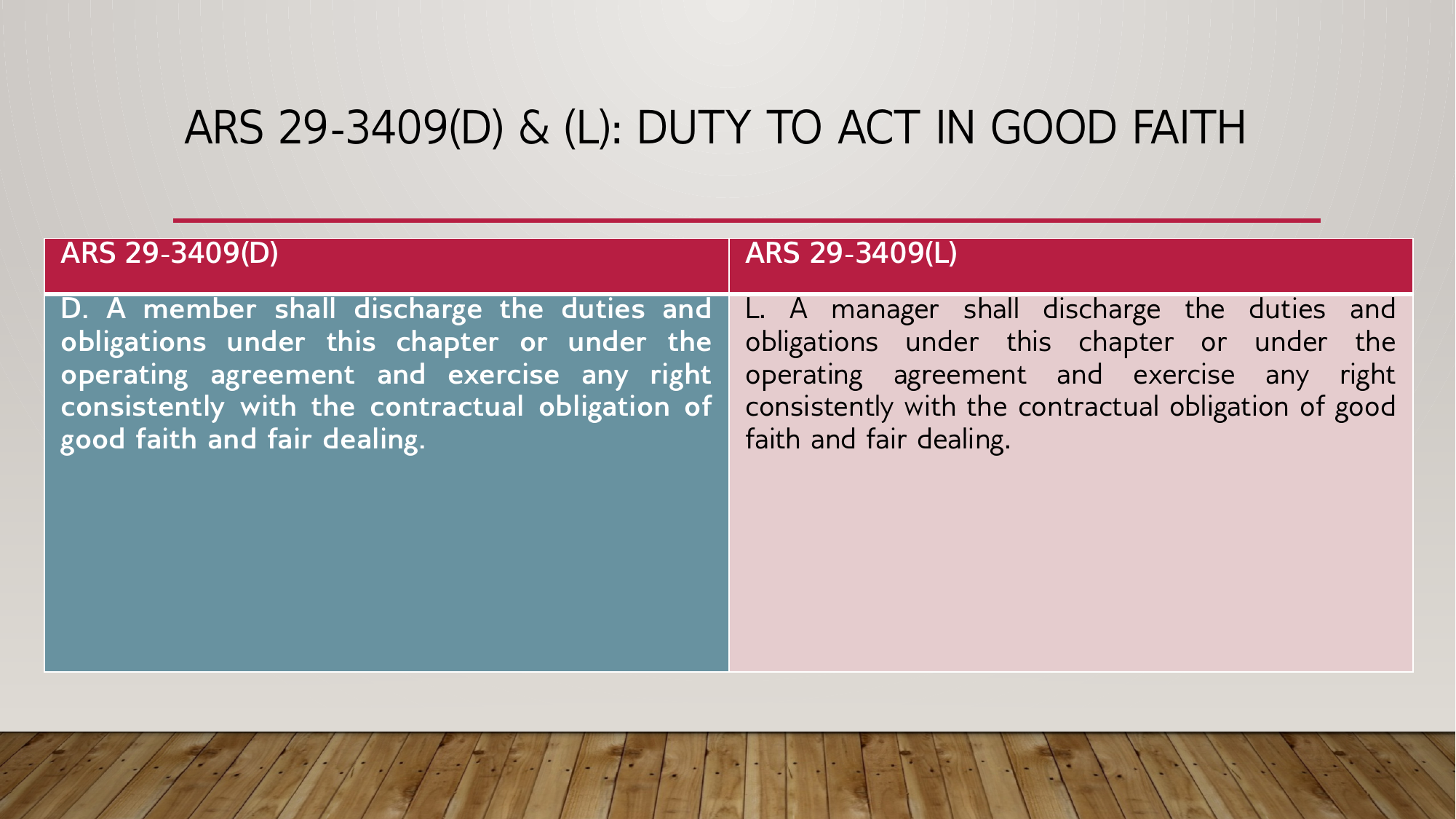

# ARS 29-3409(D) & (L): Duty to act in good faith
| ARS 29-3409(D) | ARS 29-3409(L) |
| --- | --- |
| D. A member shall discharge the duties and obligations under this chapter or under the operating agreement and exercise any right consistently with the contractual obligation of good faith and fair dealing. | L. A manager shall discharge the duties and obligations under this chapter or under the operating agreement and exercise any right consistently with the contractual obligation of good faith and fair dealing. |